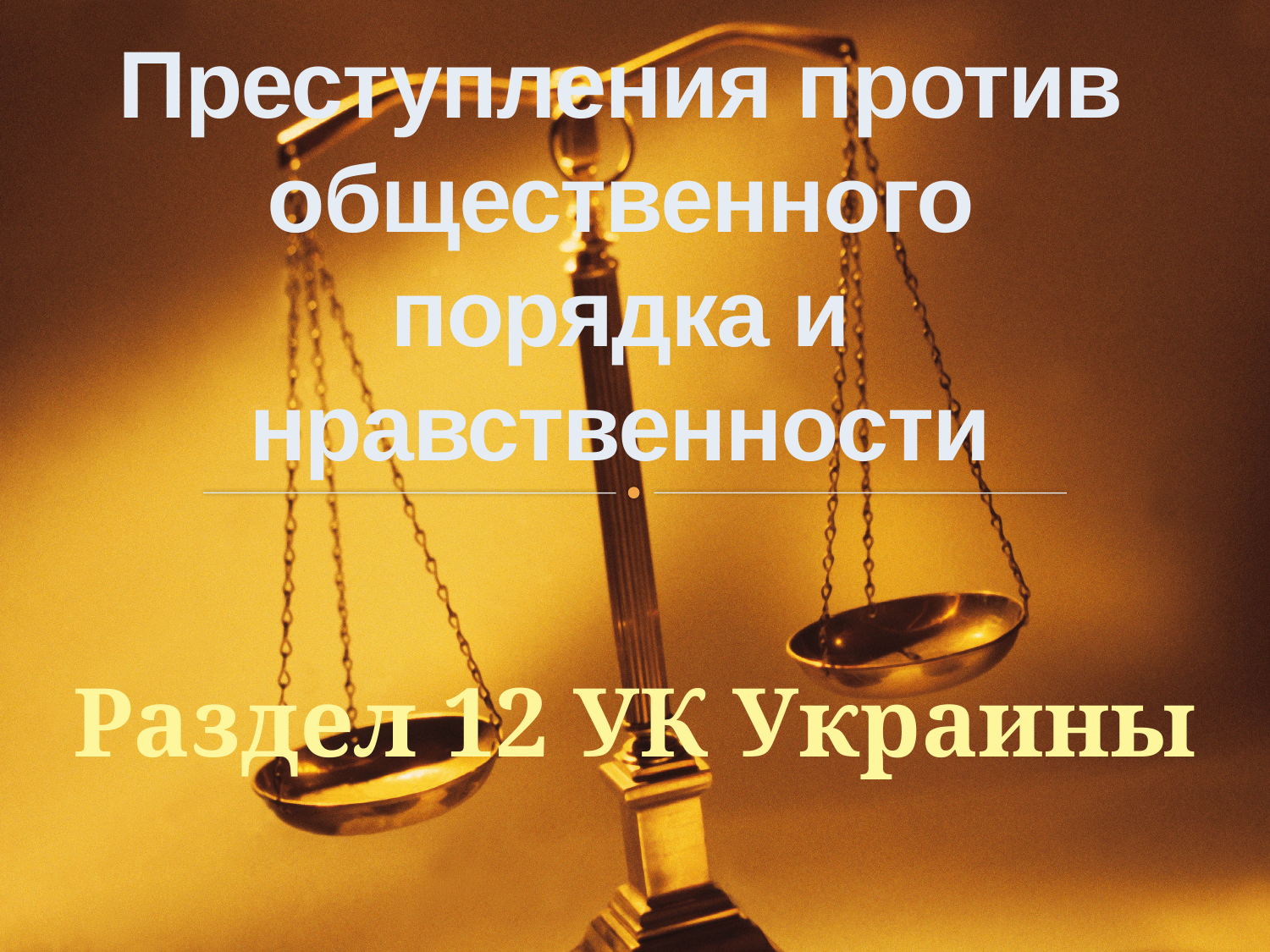

# Преступления против общественного порядка и нравственности
Раздел 12 УК Украины